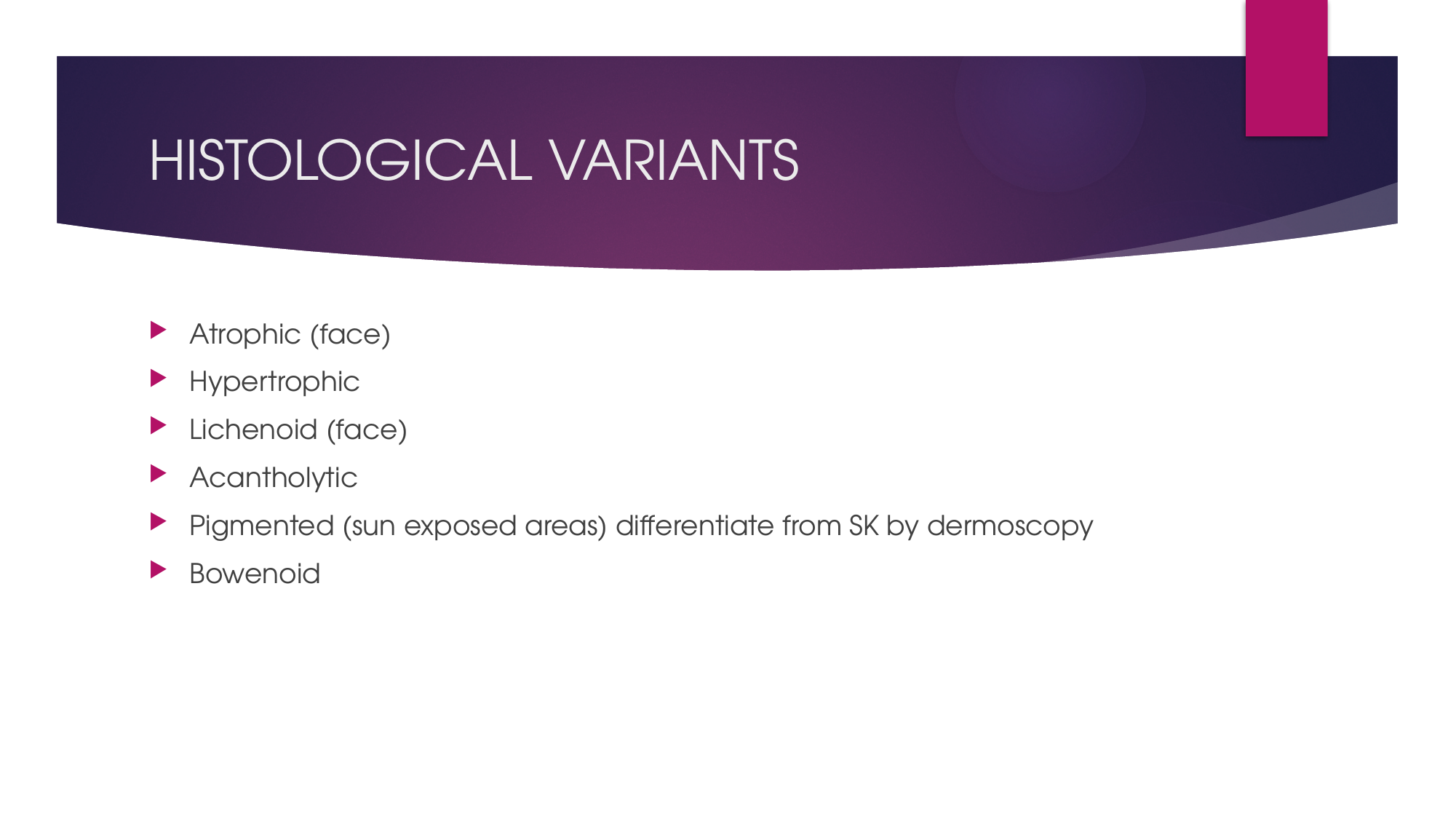

# HISTOLOGICAL VARIANTS
Atrophic (face)
Hypertrophic
Lichenoid (face)
Acantholytic
Pigmented (sun exposed areas) differentiate from SK by dermoscopy
Bowenoid